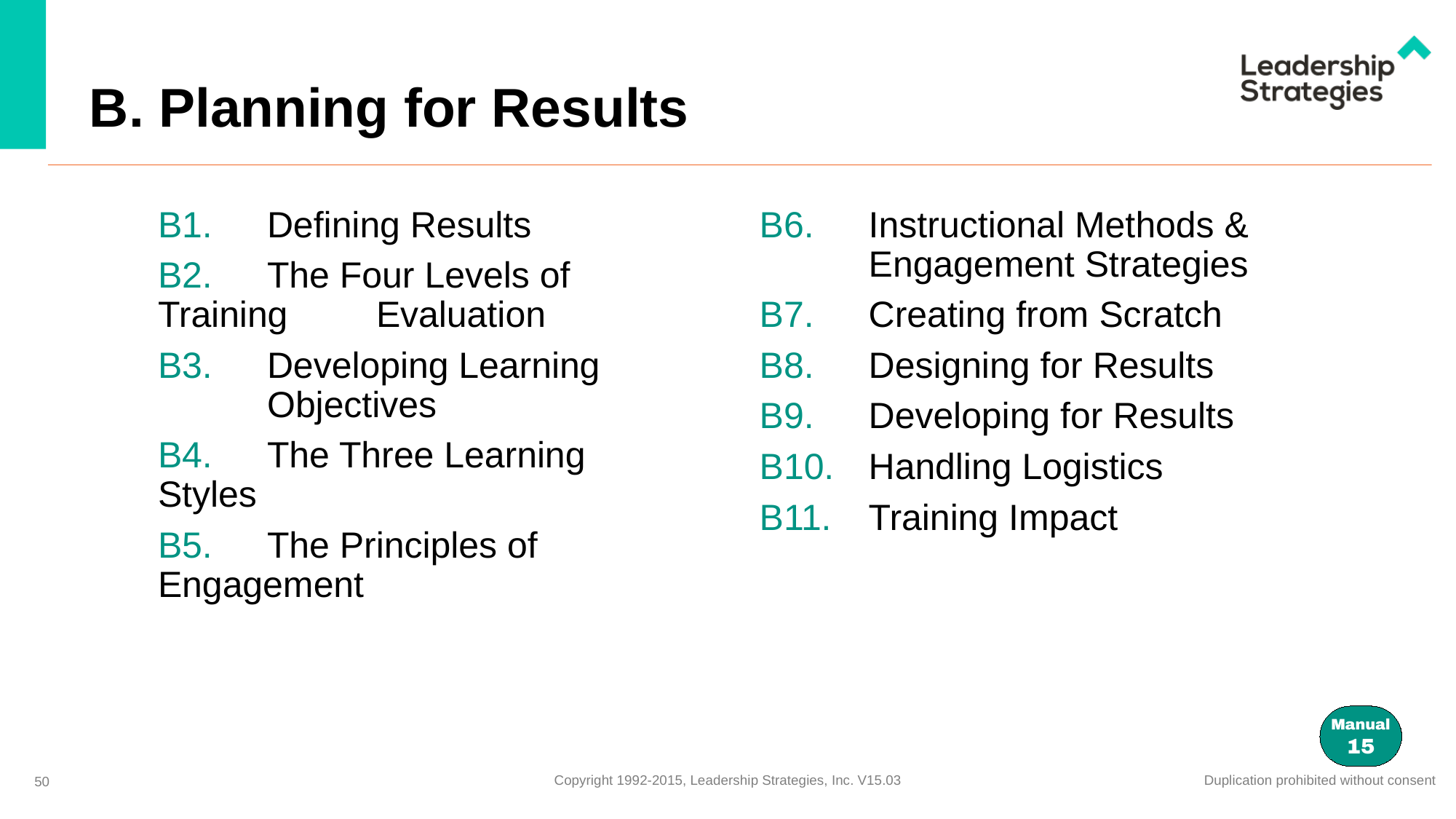

# B. Planning for Results
B1.	Defining Results
B2.	The Four Levels of Training 	Evaluation
B3.	Developing Learning 	Objectives
B4.	The Three Learning Styles
B5.	The Principles of 	Engagement

B6.	Instructional Methods & 	Engagement Strategies
B7.	Creating from Scratch
B8.	Designing for Results
B9.	Developing for Results
B10.	Handling Logistics
B11.	Training Impact
Manual
15
50
Copyright 1992-2015, Leadership Strategies, Inc. V15.03
Duplication prohibited without consent